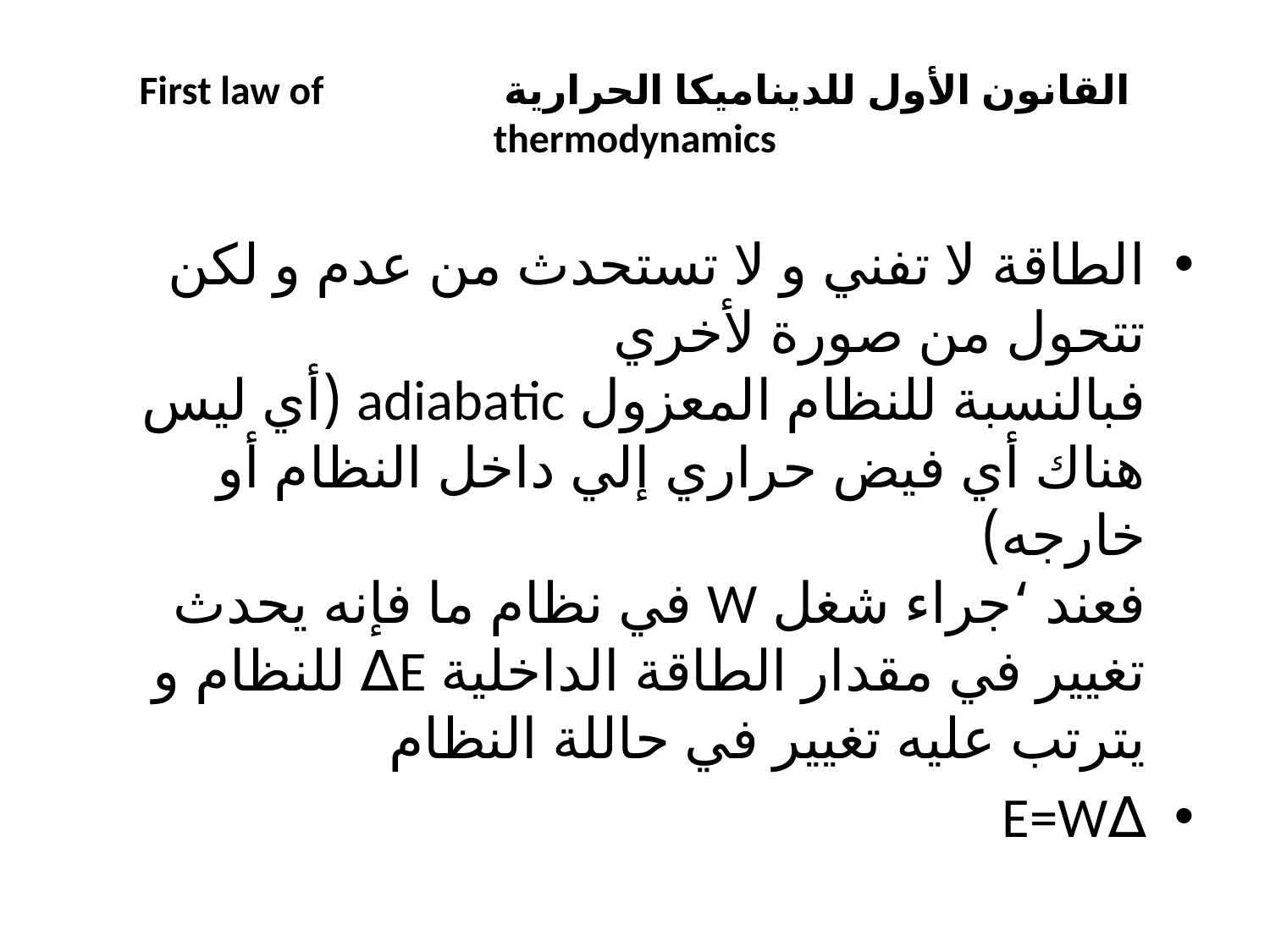

# القانون الأول للديناميكا الحرارية                 First law of thermodynamics
الطاقة لا تفني و لا تستحدث من عدم و لكن تتحول من صورة لأخري
فبالنسبة للنظام المعزول adiabatic (أي ليس هناك أي فيض حراري إلي داخل النظام أو خارجه)
فعند ‘جراء شغل W في نظام ما فإنه يحدث تغيير في مقدار الطاقة الداخلية E∆ للنظام و يترتب عليه تغيير في حاللة النظام
∆E=W